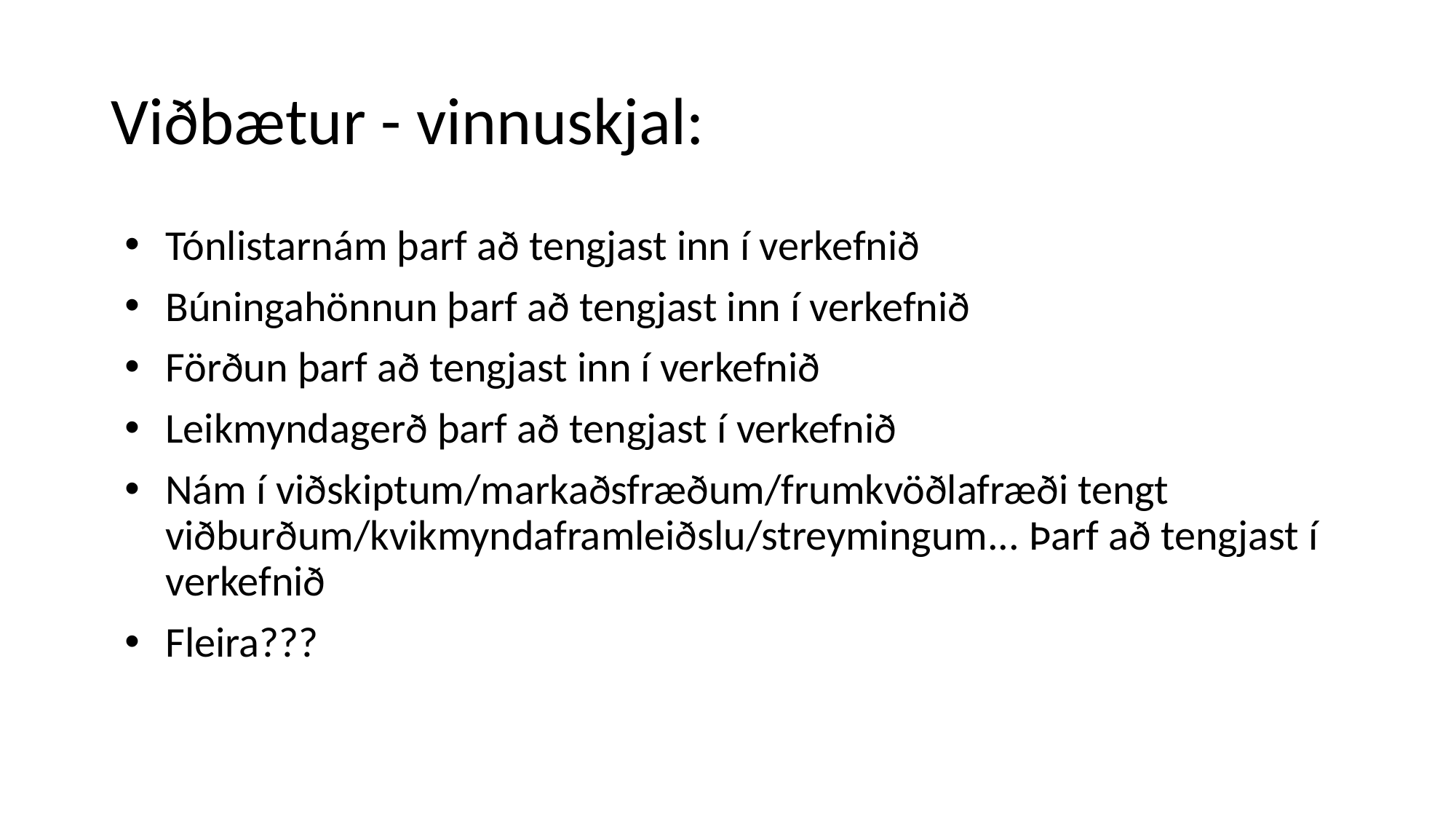

# Viðbætur - vinnuskjal:
Tónlistarnám þarf að tengjast inn í verkefnið
Búningahönnun þarf að tengjast inn í verkefnið
Förðun þarf að tengjast inn í verkefnið
Leikmyndagerð þarf að tengjast í verkefnið
Nám í viðskiptum/markaðsfræðum/frumkvöðlafræði tengt viðburðum/kvikmyndaframleiðslu/streymingum... Þarf að tengjast í verkefnið
Fleira???